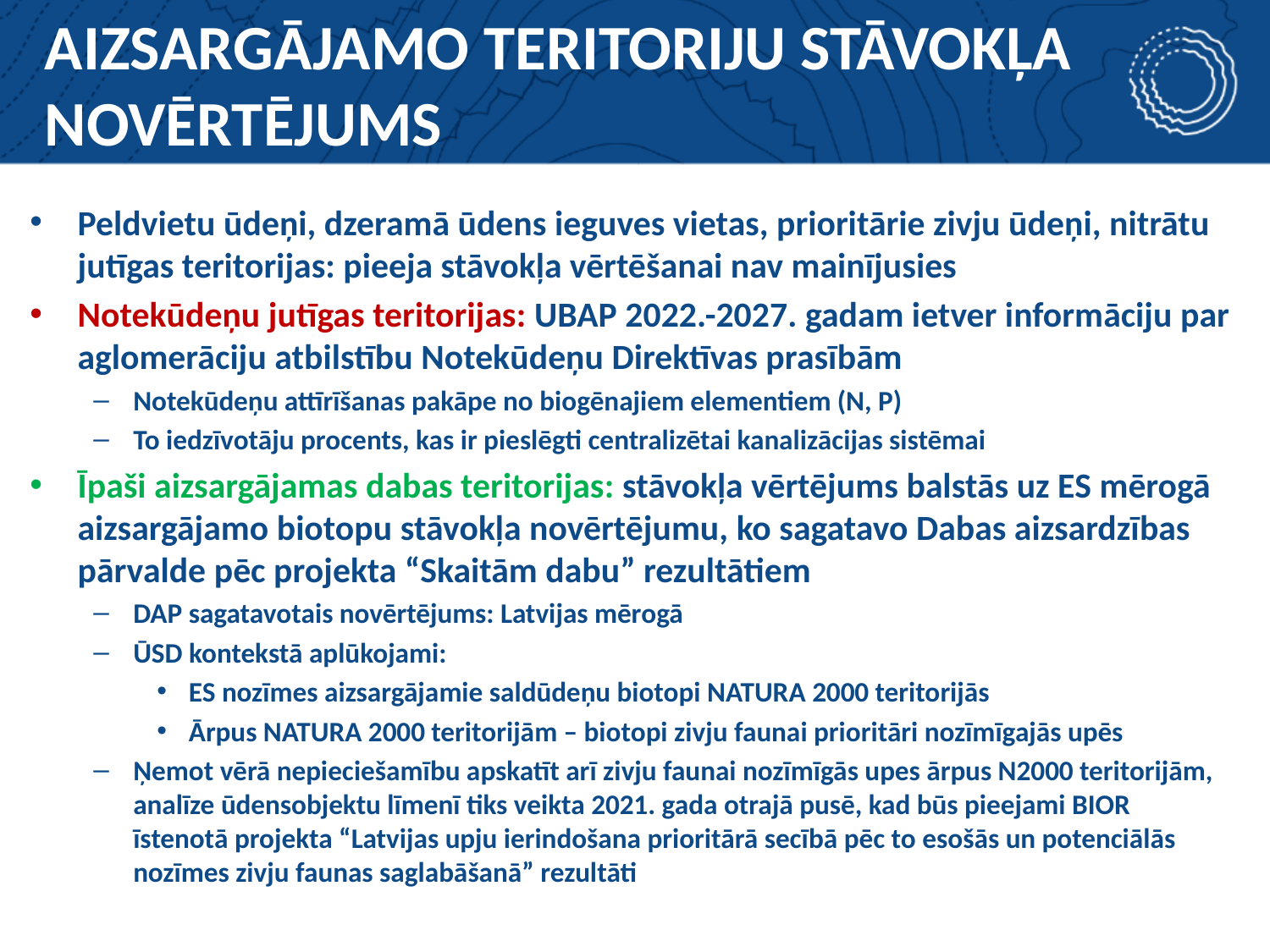

# AIZSARGĀJAMO TERITORIJU STĀVOKĻA NOVĒRTĒJUMS
Peldvietu ūdeņi, dzeramā ūdens ieguves vietas, prioritārie zivju ūdeņi, nitrātu jutīgas teritorijas: pieeja stāvokļa vērtēšanai nav mainījusies
Notekūdeņu jutīgas teritorijas: UBAP 2022.-2027. gadam ietver informāciju par aglomerāciju atbilstību Notekūdeņu Direktīvas prasībām
Notekūdeņu attīrīšanas pakāpe no biogēnajiem elementiem (N, P)
To iedzīvotāju procents, kas ir pieslēgti centralizētai kanalizācijas sistēmai
Īpaši aizsargājamas dabas teritorijas: stāvokļa vērtējums balstās uz ES mērogā aizsargājamo biotopu stāvokļa novērtējumu, ko sagatavo Dabas aizsardzības pārvalde pēc projekta “Skaitām dabu” rezultātiem
DAP sagatavotais novērtējums: Latvijas mērogā
ŪSD kontekstā aplūkojami:
ES nozīmes aizsargājamie saldūdeņu biotopi NATURA 2000 teritorijās
Ārpus NATURA 2000 teritorijām – biotopi zivju faunai prioritāri nozīmīgajās upēs
Ņemot vērā nepieciešamību apskatīt arī zivju faunai nozīmīgās upes ārpus N2000 teritorijām, analīze ūdensobjektu līmenī tiks veikta 2021. gada otrajā pusē, kad būs pieejami BIOR īstenotā projekta “Latvijas upju ierindošana prioritārā secībā pēc to esošās un potenciālās nozīmes zivju faunas saglabāšanā” rezultāti